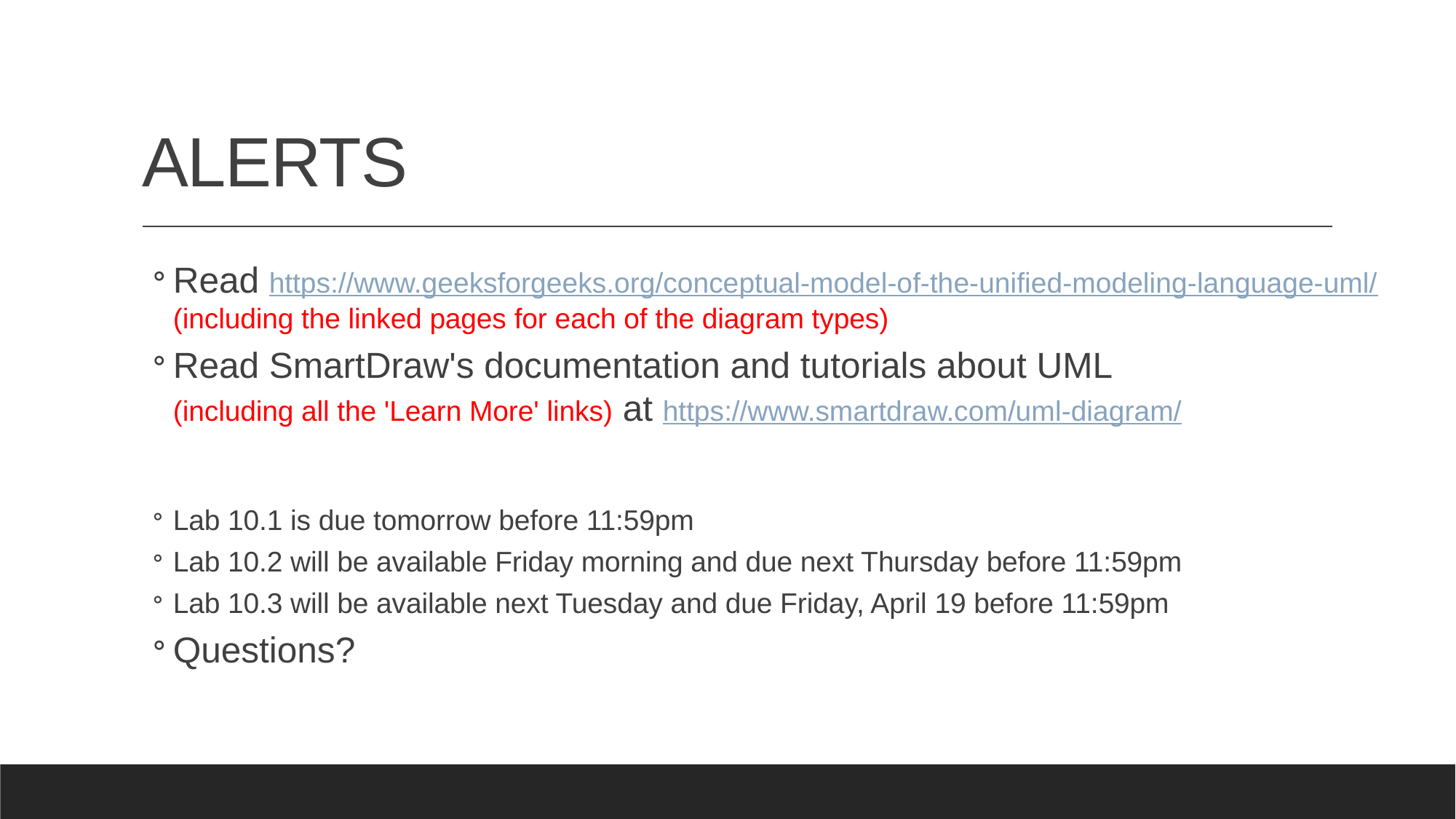

# ALERTS
Read https://www.geeksforgeeks.org/conceptual-model-of-the-unified-modeling-language-uml/
(including the linked pages for each of the diagram types)
Read SmartDraw's documentation and tutorials about UML
(including all the 'Learn More' links) at https://www.smartdraw.com/uml-diagram/

Lab 10.1 is due tomorrow before 11:59pm
Lab 10.2 will be available Friday morning and due next Thursday before 11:59pm
Lab 10.3 will be available next Tuesday and due Friday, April 19 before 11:59pm
Questions?